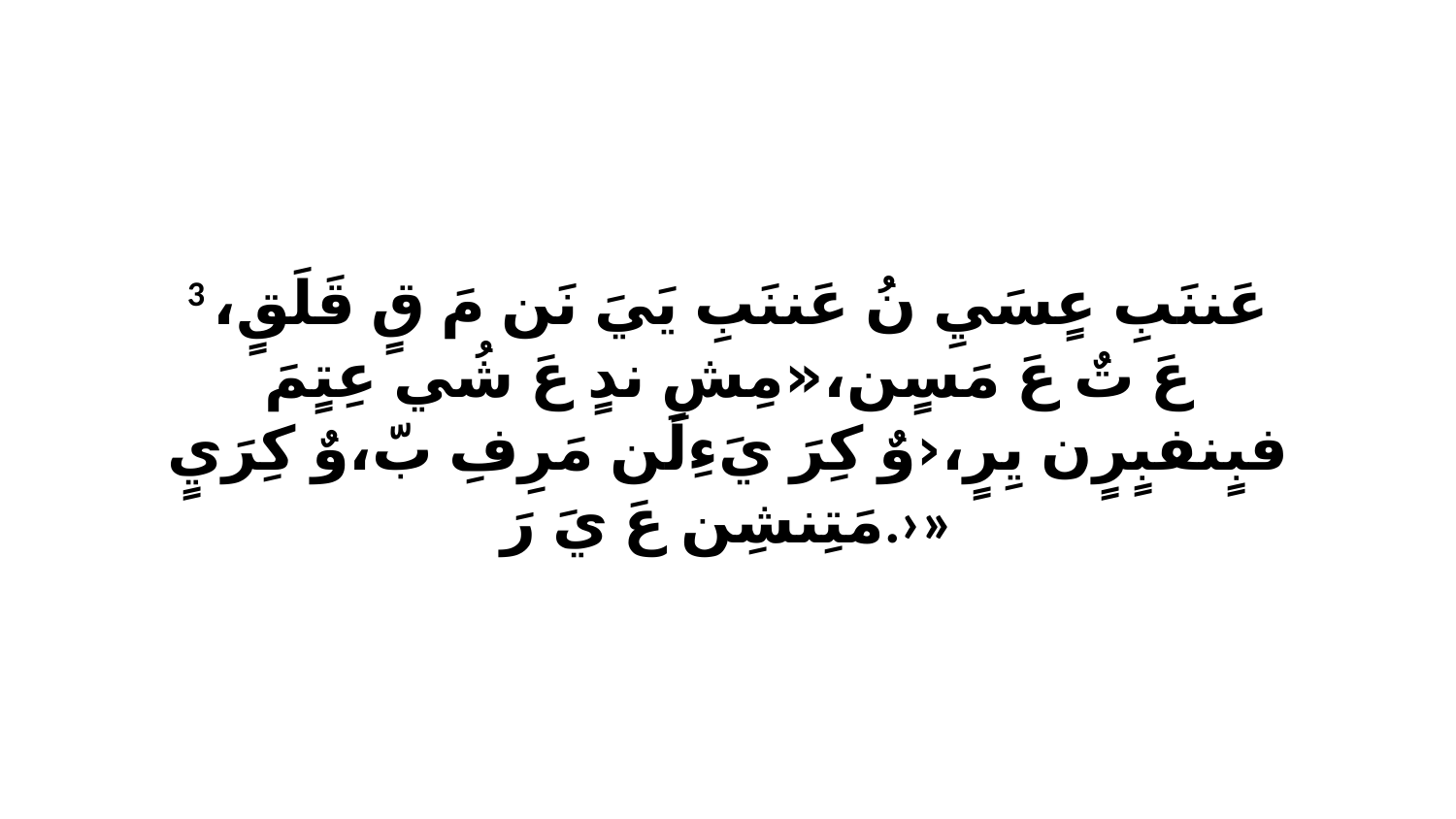

3 عَننَبِ عٍسَيِ نُ عَننَبِ يَيَ نَن مَ قٍ قَلَقٍ، عَ تٌ عَ مَسٍن،«مِشِ ندٍ عَ شُي عِتٍمَ فبٍنفبٍرٍن يِرٍ،‹وٌ كِرَ يَءِلَن مَرِفِ بّ،وٌ كِرَيٍ مَتِنشِن عَ يَ رَ.›»